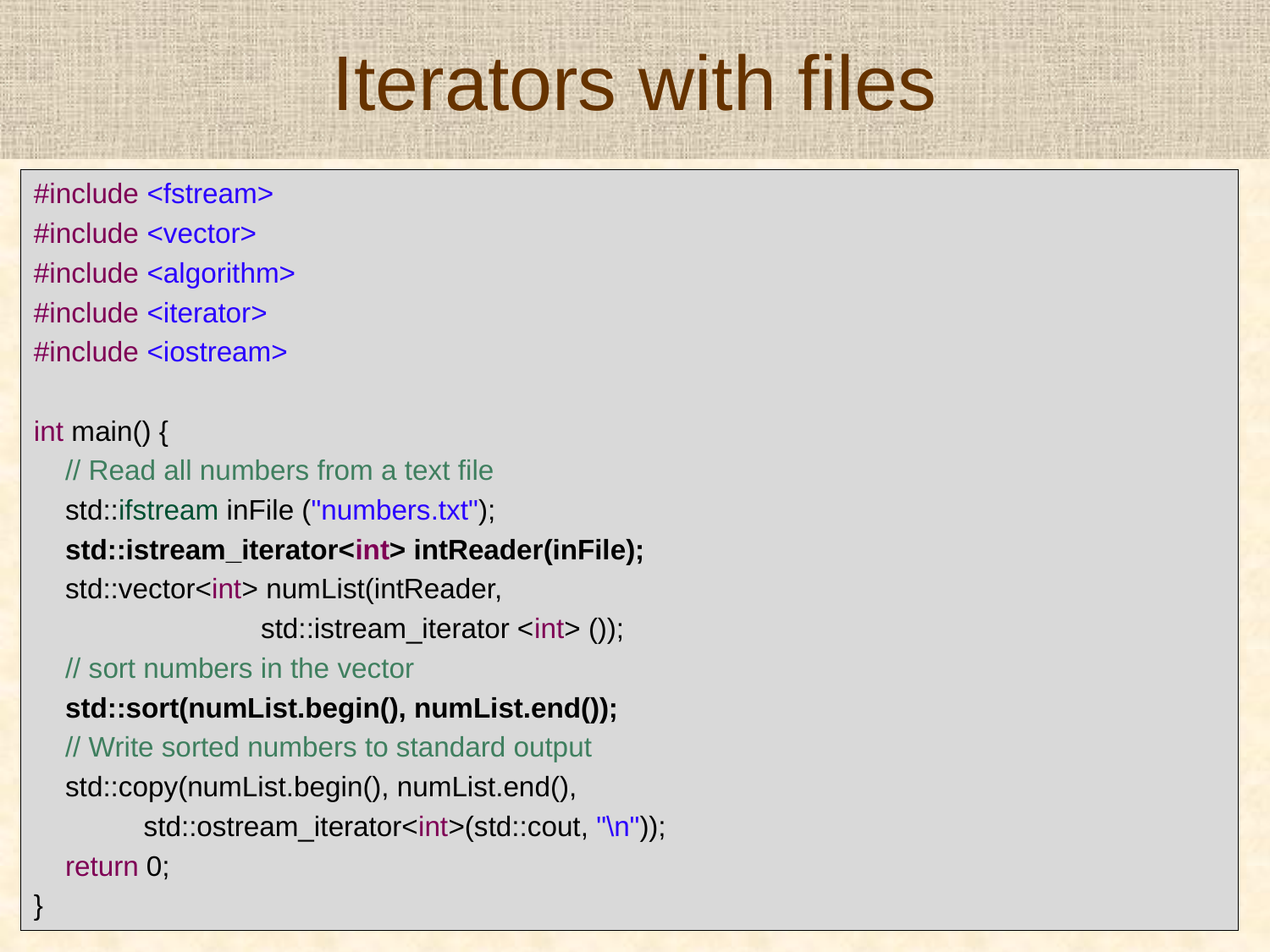

# Iterators with files
#include <fstream>
#include <vector>
#include <algorithm>
#include <iterator>
#include <iostream>

int main() {
    // Read all numbers from a text file
    std::ifstream inFile ("numbers.txt");
    std::istream_iterator<int> intReader(inFile);
    std::vector<int> numList(intReader,
                             std::istream_iterator <int> ());
    // sort numbers in the vector
    std::sort(numList.begin(), numList.end());
    // Write sorted numbers to standard output
    std::copy(numList.begin(), numList.end(),
              std::ostream_iterator<int>(std::cout, "\n"));
    return 0;
}